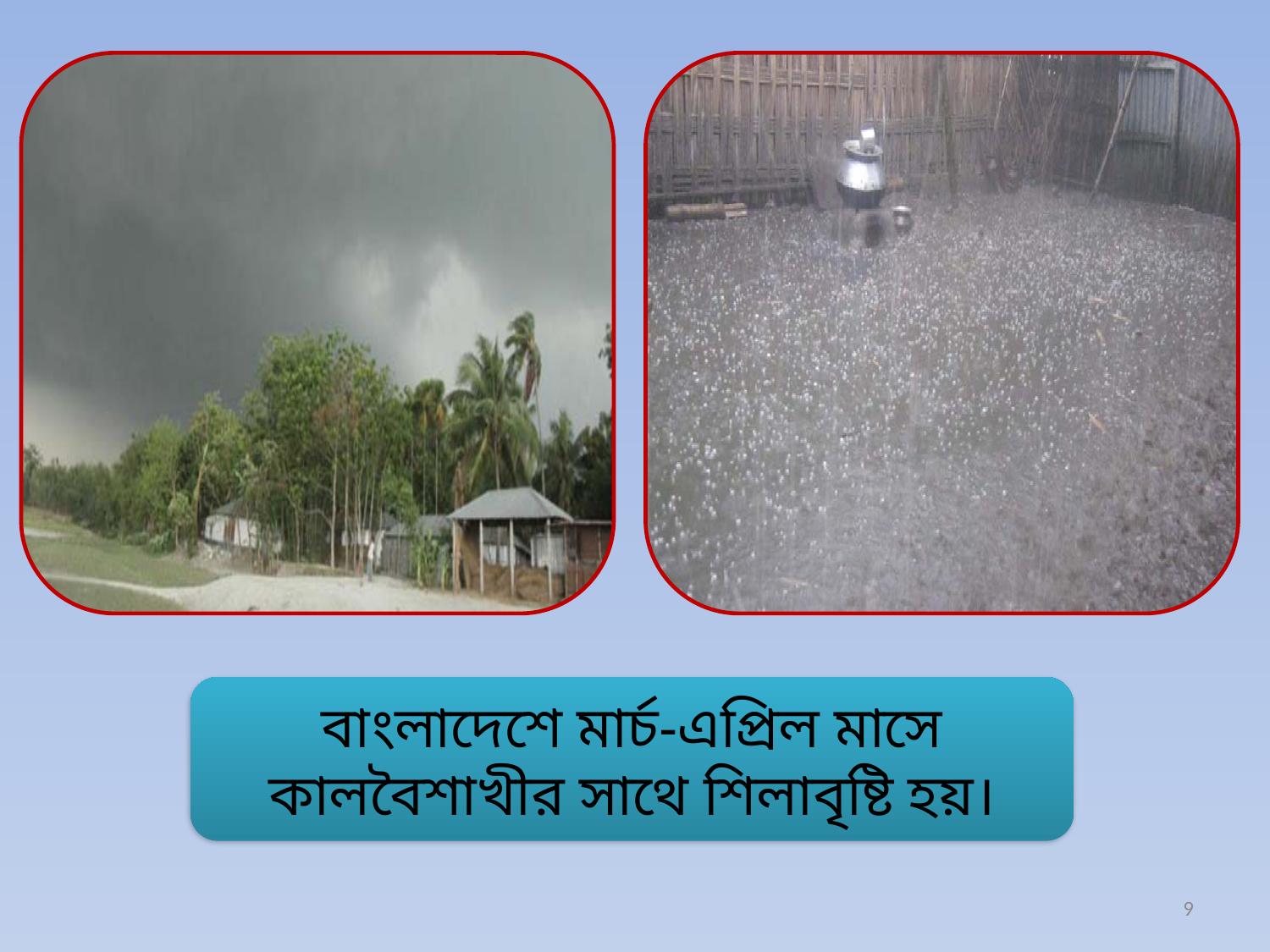

বাংলাদেশে মার্চ-এপ্রিল মাসে কালবৈশাখীর সাথে শিলাবৃষ্টি হয়।
9